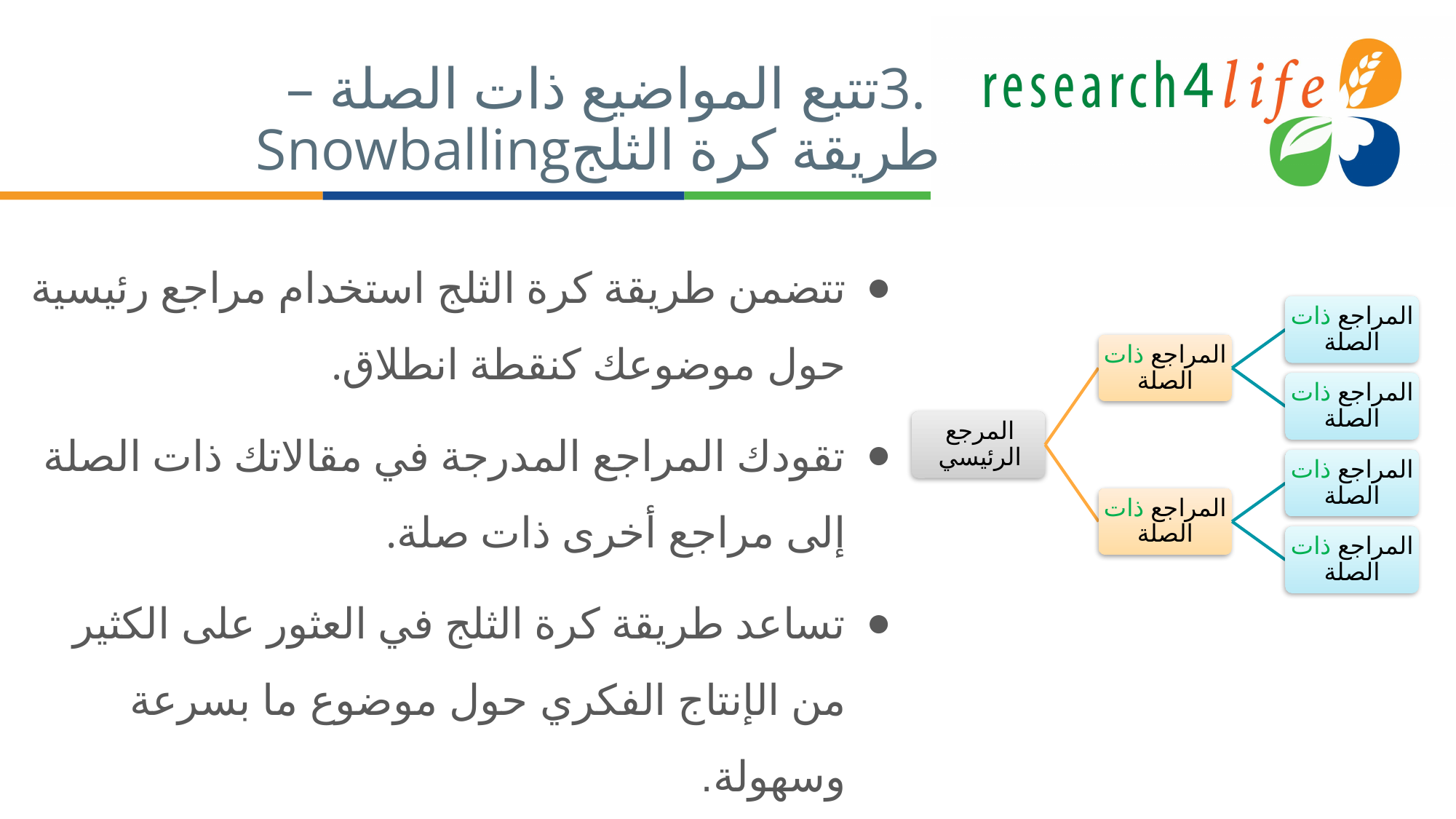

# .3تتبع المواضيع ذات الصلة – طريقة كرة الثلجSnowballing
تتضمن طريقة كرة الثلج استخدام مراجع رئيسية حول موضوعك كنقطة انطلاق.
تقودك المراجع المدرجة في مقالاتك ذات الصلة إلى مراجع أخرى ذات صلة.
تساعد طريقة كرة الثلج في العثور على الكثير من الإنتاج الفكري حول موضوع ما بسرعة وسهولة.

المراجع ذات الصلة

المراجع ذات الصلة

المراجع ذات الصلة

المرجع الرئيسي

المراجع ذات الصلة

المراجع ذات الصلة

المراجع ذات الصلة